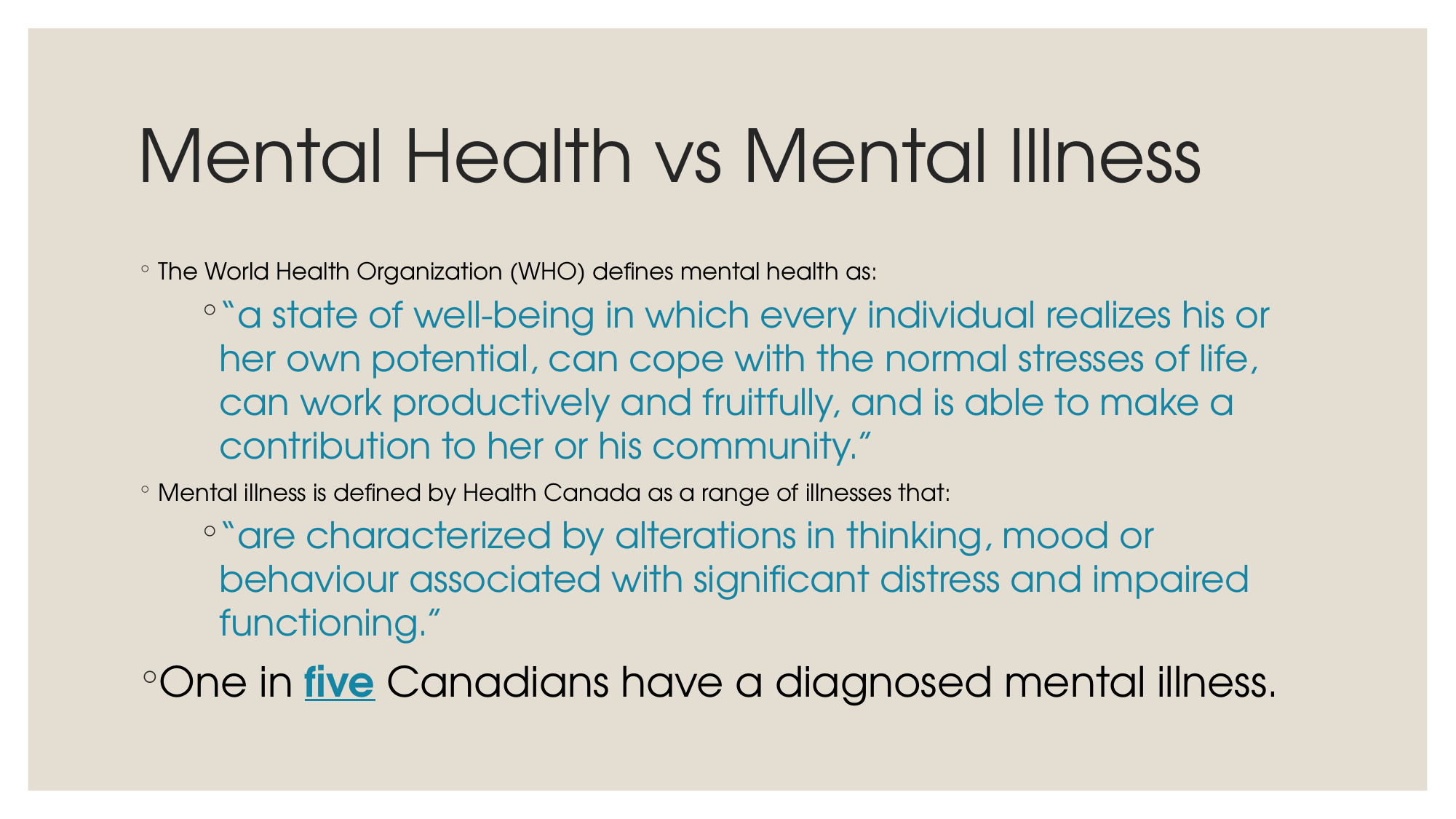

# Mental Health vs Mental Illness
The World Health Organization (WHO) defines mental health as:
“a state of well-being in which every individual realizes his or her own potential, can cope with the normal stresses of life, can work productively and fruitfully, and is able to make a contribution to her or his community.”
Mental illness is defined by Health Canada as a range of illnesses that:
“are characterized by alterations in thinking, mood or behaviour associated with significant distress and impaired functioning.”
One in five Canadians have a diagnosed mental illness.